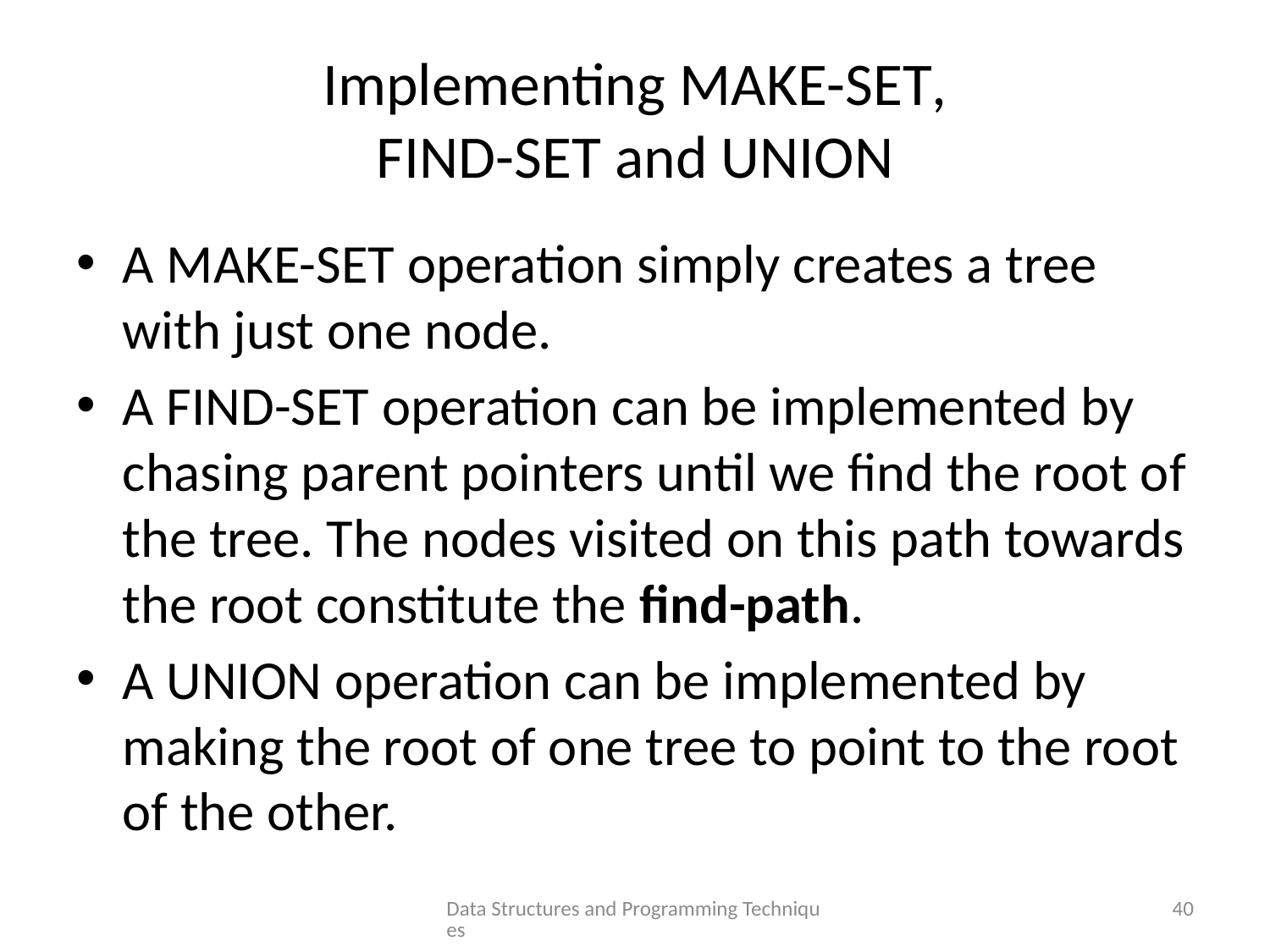

# Implementing Make-Set, Find-Set and Union
A Make-Set operation simply creates a tree with just one node.
A Find-Set operation can be implemented by chasing parent pointers until we find the root of the tree. The nodes visited on this path towards the root constitute the find-path.
A Union operation can be implemented by making the root of one tree to point to the root of the other.
Data Structures and Programming Techniques
40